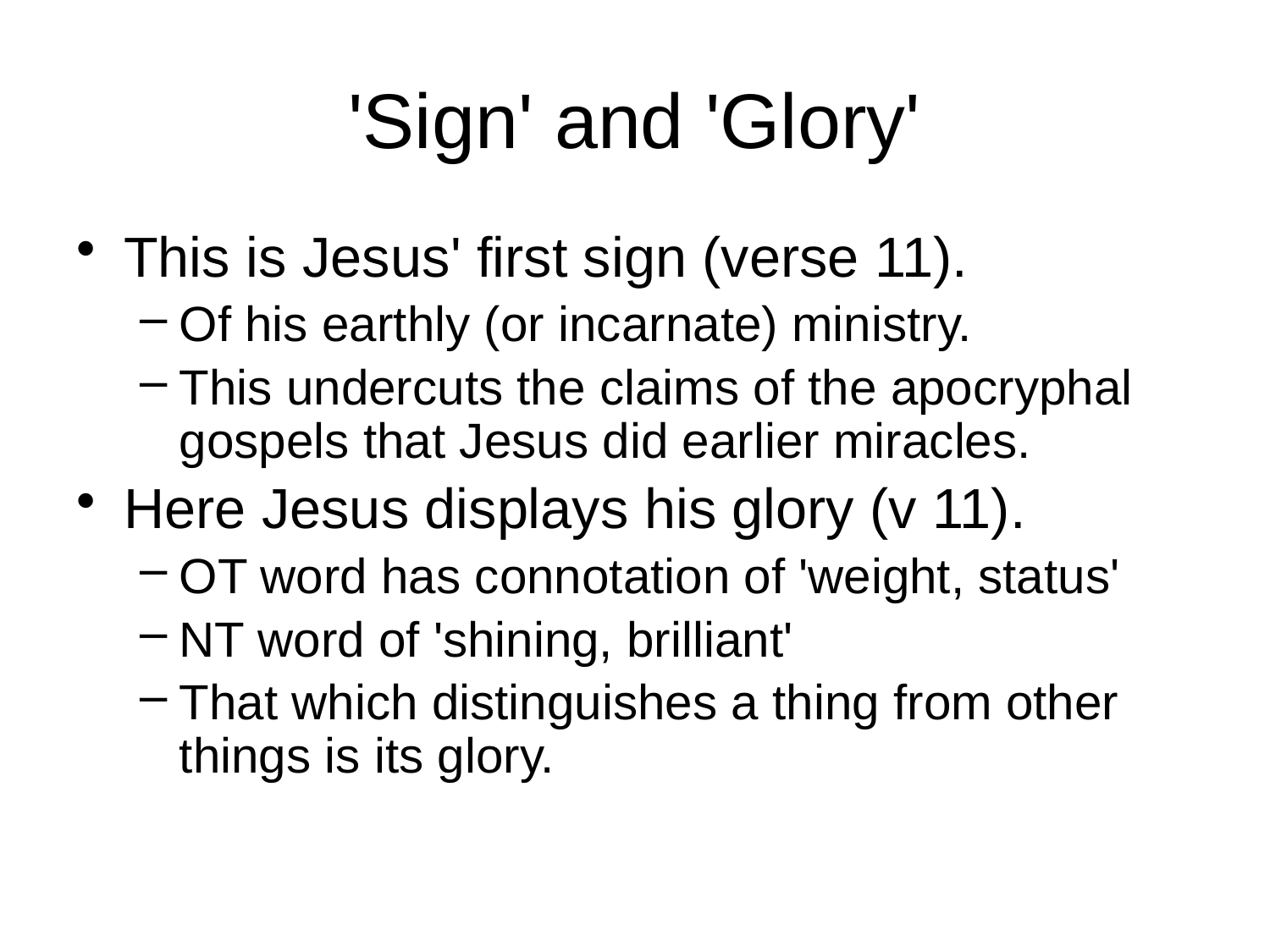

# 'Sign' and 'Glory'
This is Jesus' first sign (verse 11).
Of his earthly (or incarnate) ministry.
This undercuts the claims of the apocryphal gospels that Jesus did earlier miracles.
Here Jesus displays his glory (v 11).
OT word has connotation of 'weight, status'
NT word of 'shining, brilliant'
That which distinguishes a thing from other things is its glory.